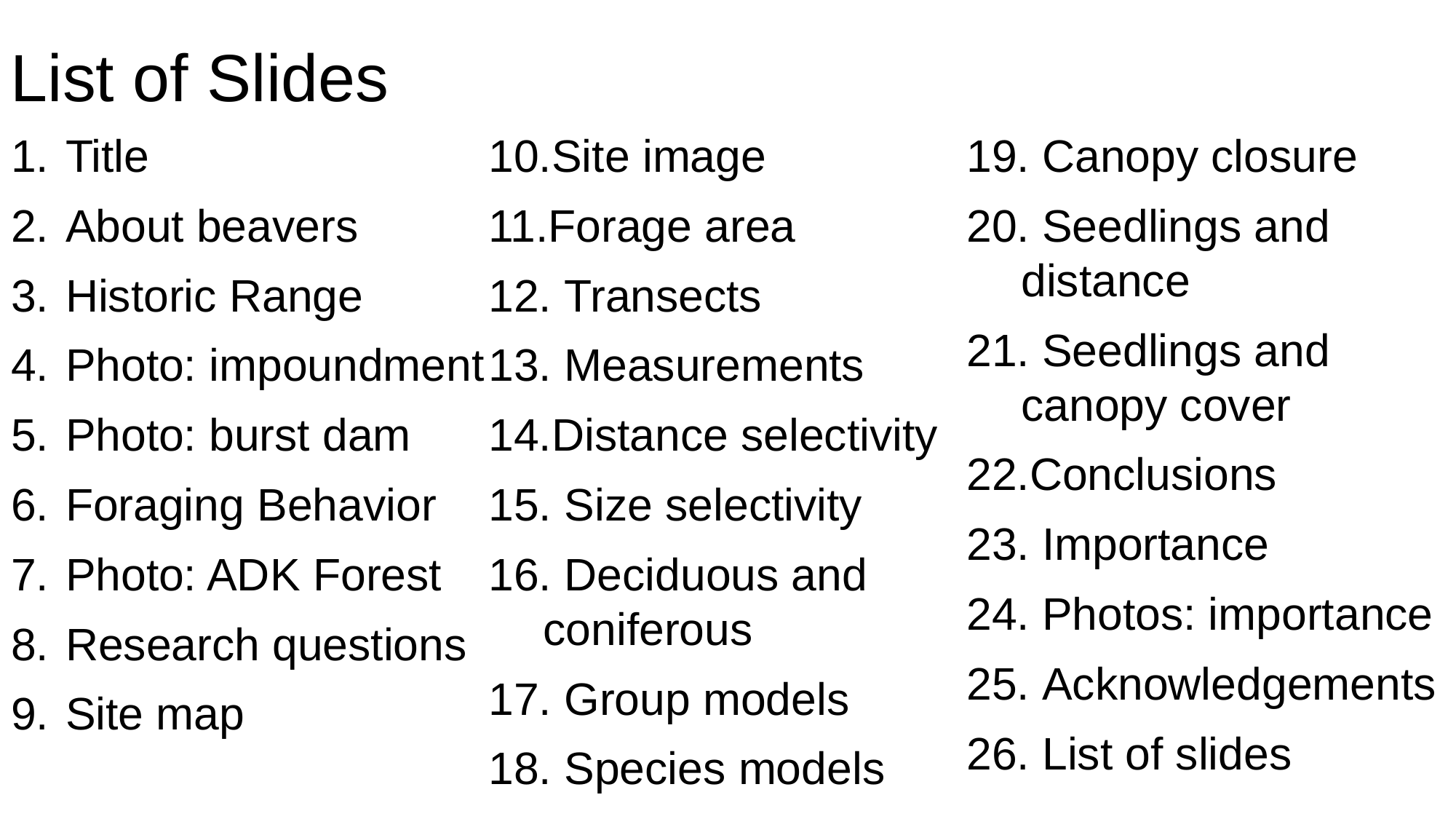

List of Slides
Title
About beavers
Historic Range
Photo: impoundment
Photo: burst dam
Foraging Behavior
Photo: ADK Forest
Research questions
Site map
Site image
Forage area
 Transects
 Measurements
Distance selectivity
 Size selectivity
 Deciduous and coniferous
 Group models
 Species models
 Canopy closure
 Seedlings and distance
 Seedlings and canopy cover
Conclusions
 Importance
 Photos: importance
 Acknowledgements
 List of slides